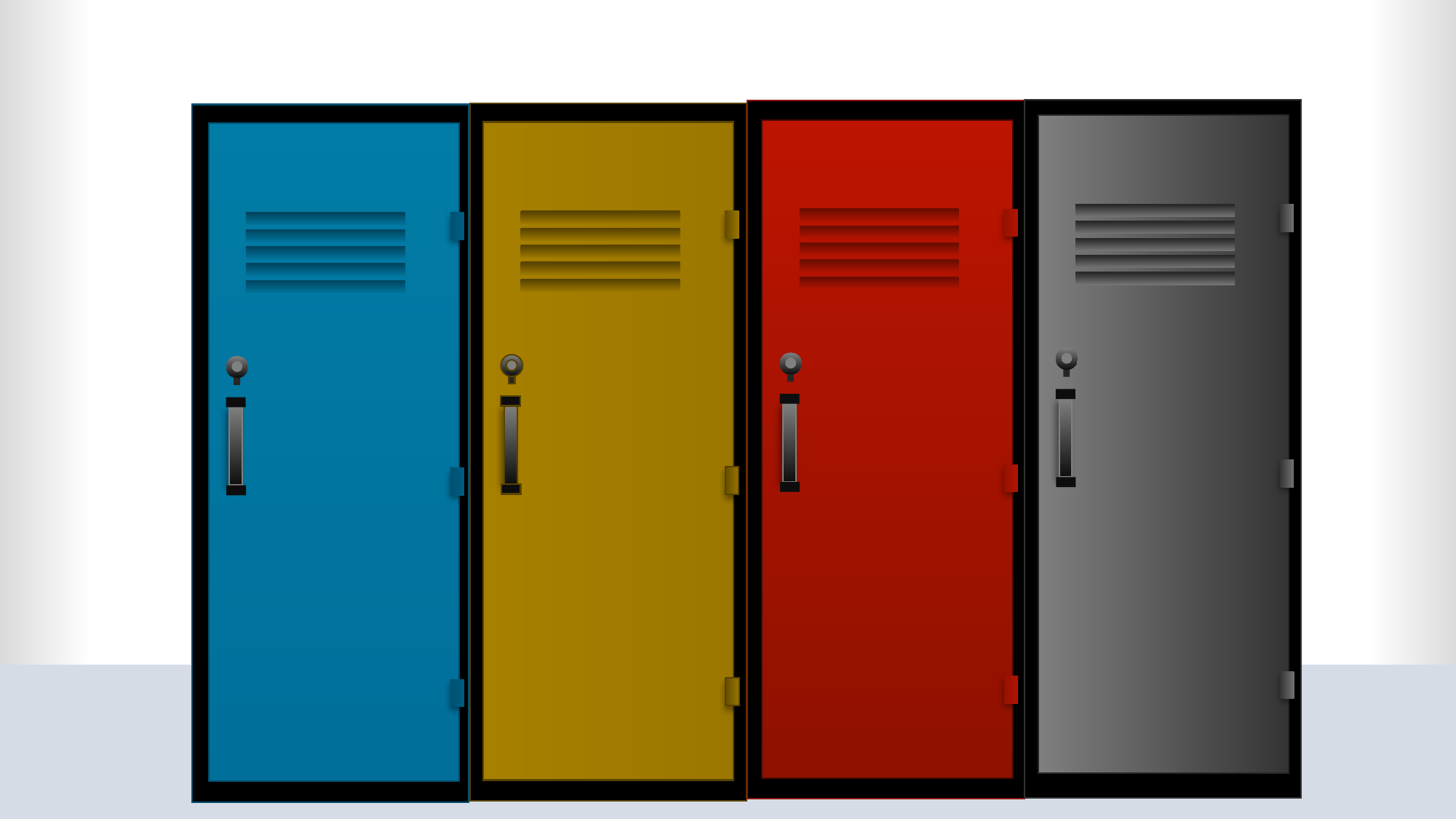

OPTION
04
السؤال الثاني
Type your detail text here